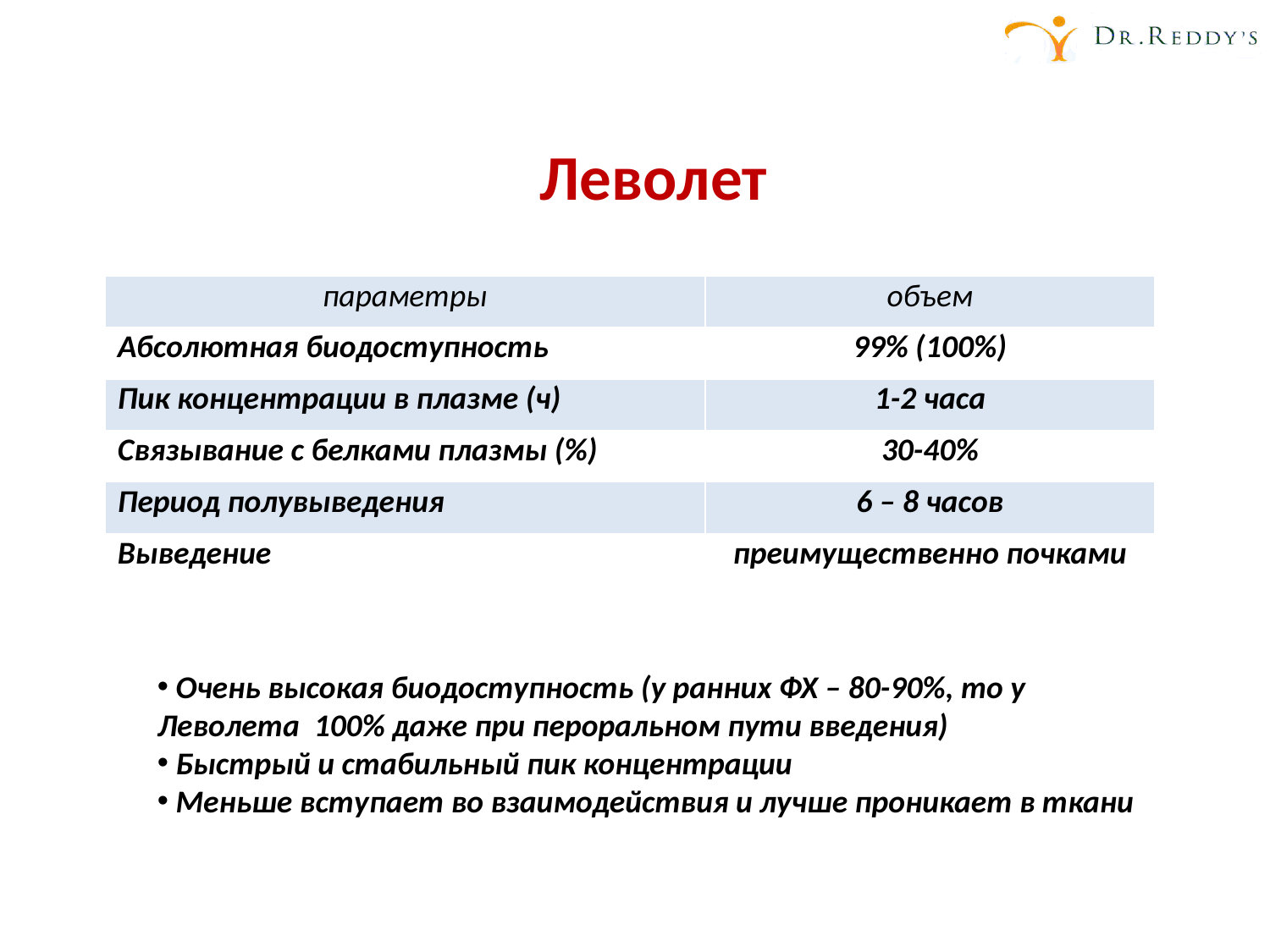

# Леволет
| параметры | объем |
| --- | --- |
| Абсолютная биодоступность | 99% (100%) |
| Пик концентрации в плазме (ч) | 1-2 часа |
| Связывание с белками плазмы (%) | 30-40% |
| Период полувыведения | 6 – 8 часов |
| Выведение | преимущественно почками |
 Очень высокая биодоступность (у ранних ФХ – 80-90%, то у Леволета  100% даже при пероральном пути введения)
 Быстрый и стабильный пик концентрации
 Меньше вступает во взаимодействия и лучше проникает в ткани